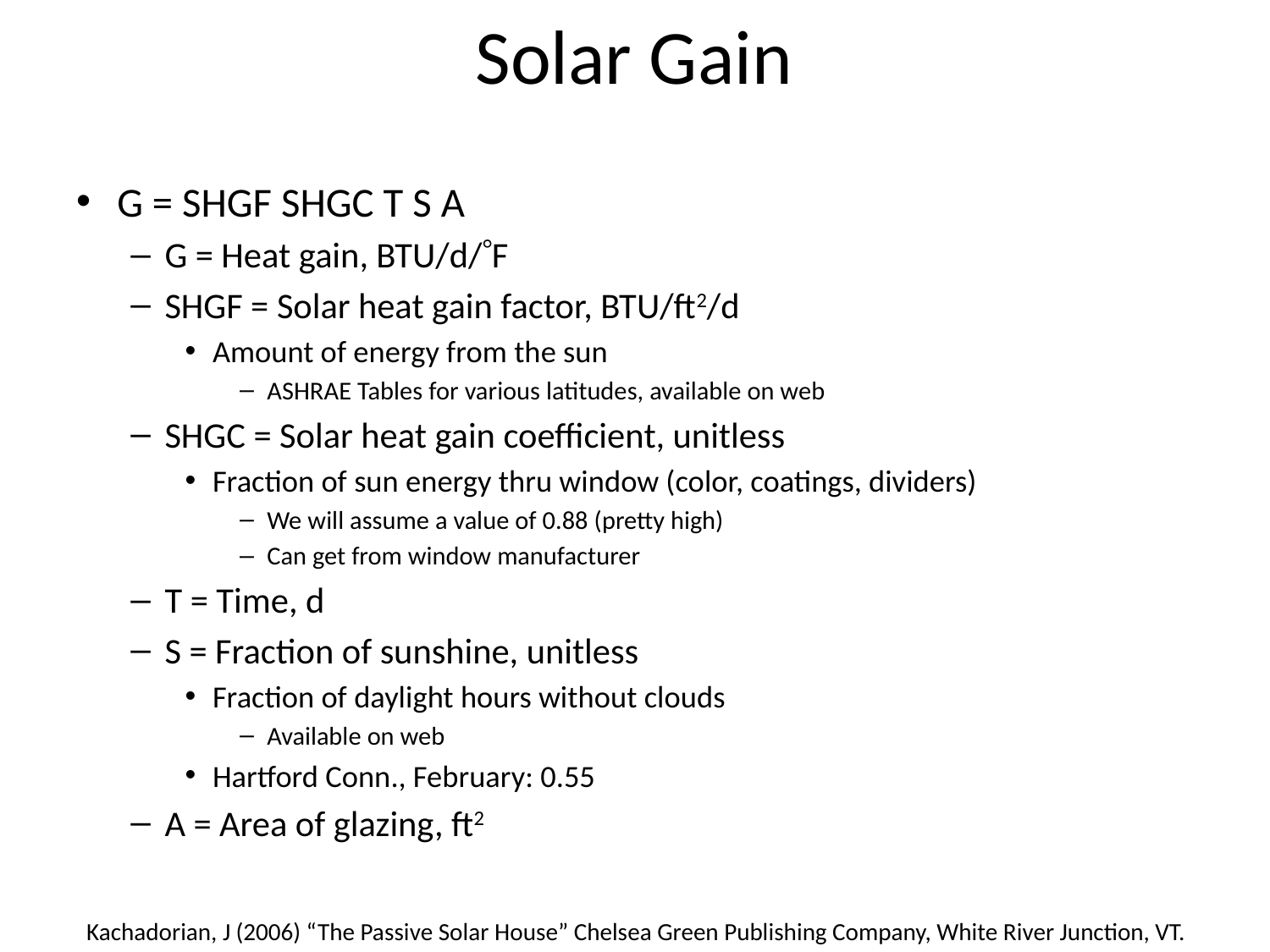

# Solar Gain
G = SHGF SHGC T S A
G = Heat gain, BTU/d/°F
SHGF = Solar heat gain factor, BTU/ft2/d
Amount of energy from the sun
ASHRAE Tables for various latitudes, available on web
SHGC = Solar heat gain coefficient, unitless
Fraction of sun energy thru window (color, coatings, dividers)
We will assume a value of 0.88 (pretty high)
Can get from window manufacturer
T = Time, d
S = Fraction of sunshine, unitless
Fraction of daylight hours without clouds
Available on web
Hartford Conn., February: 0.55
A = Area of glazing, ft2

Kachadorian, J (2006) “The Passive Solar House” Chelsea Green Publishing Company, White River Junction, VT.